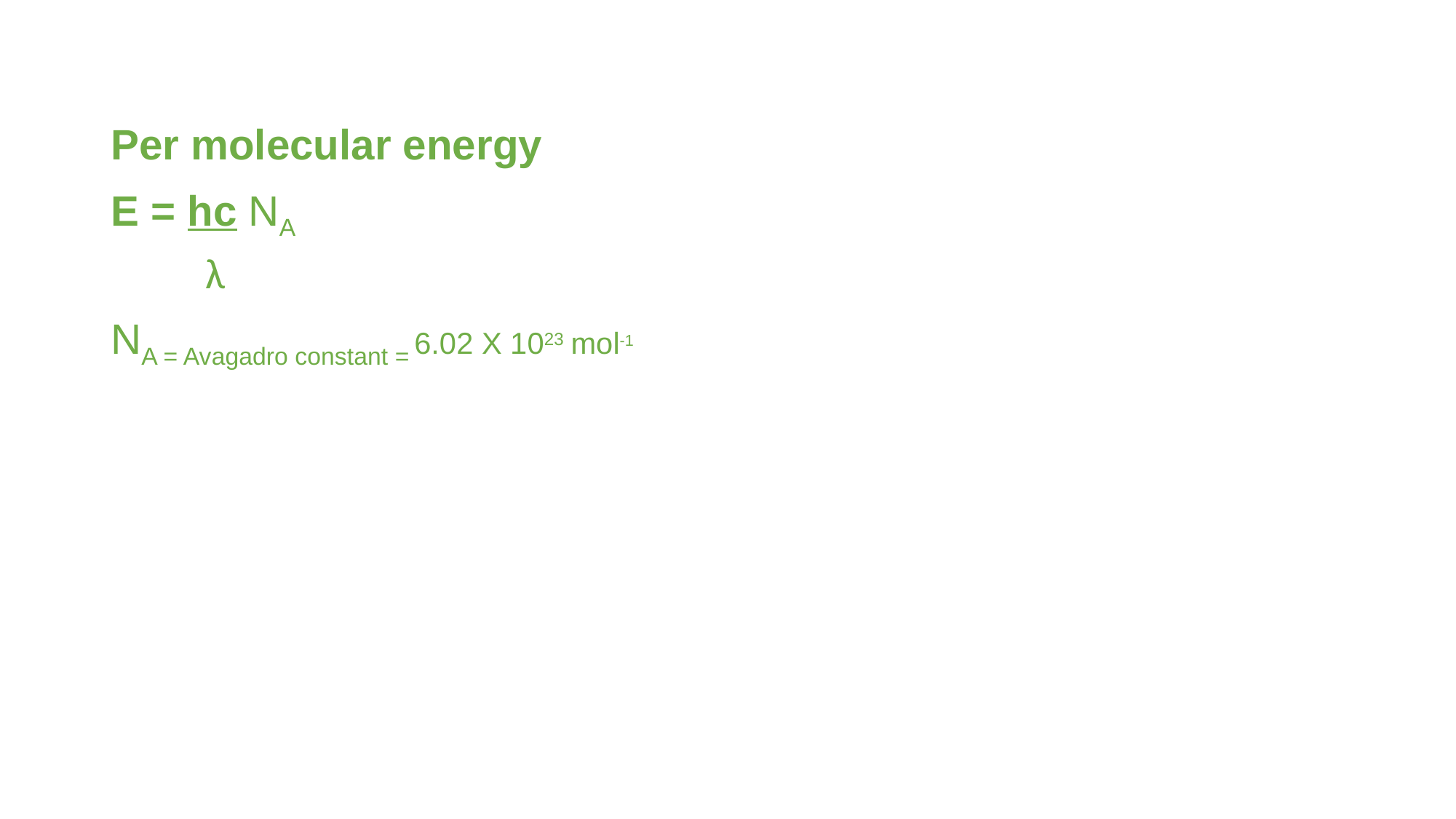

Per molecular energy
E = hc NA
        λ
NA = Avagadro constant = 6.02 X 1023 mol-1